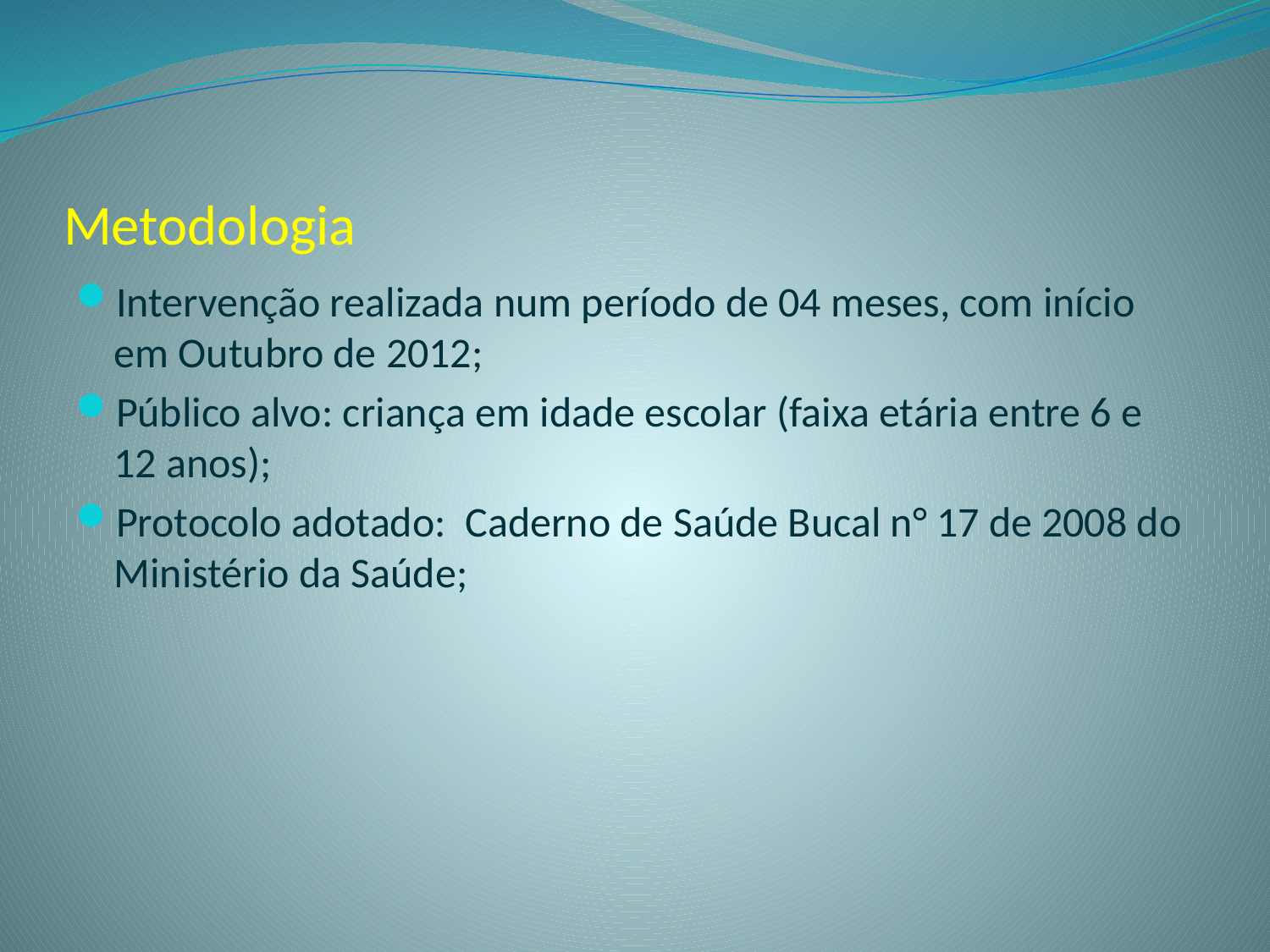

# Metodologia
Intervenção realizada num período de 04 meses, com início em Outubro de 2012;
Público alvo: criança em idade escolar (faixa etária entre 6 e 12 anos);
Protocolo adotado:  Caderno de Saúde Bucal n° 17 de 2008 do Ministério da Saúde;